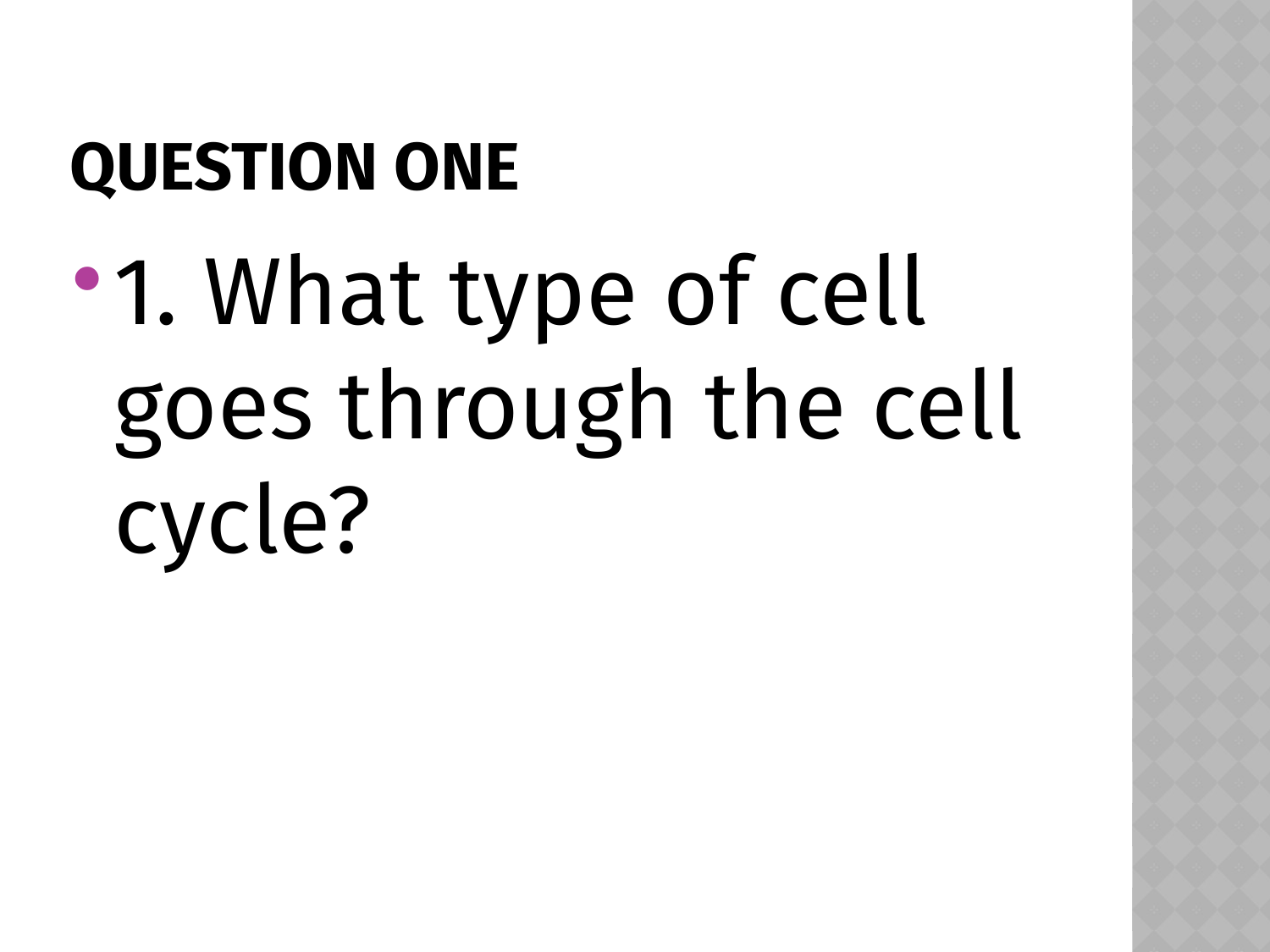

# Question one
1. What type of cell goes through the cell cycle?